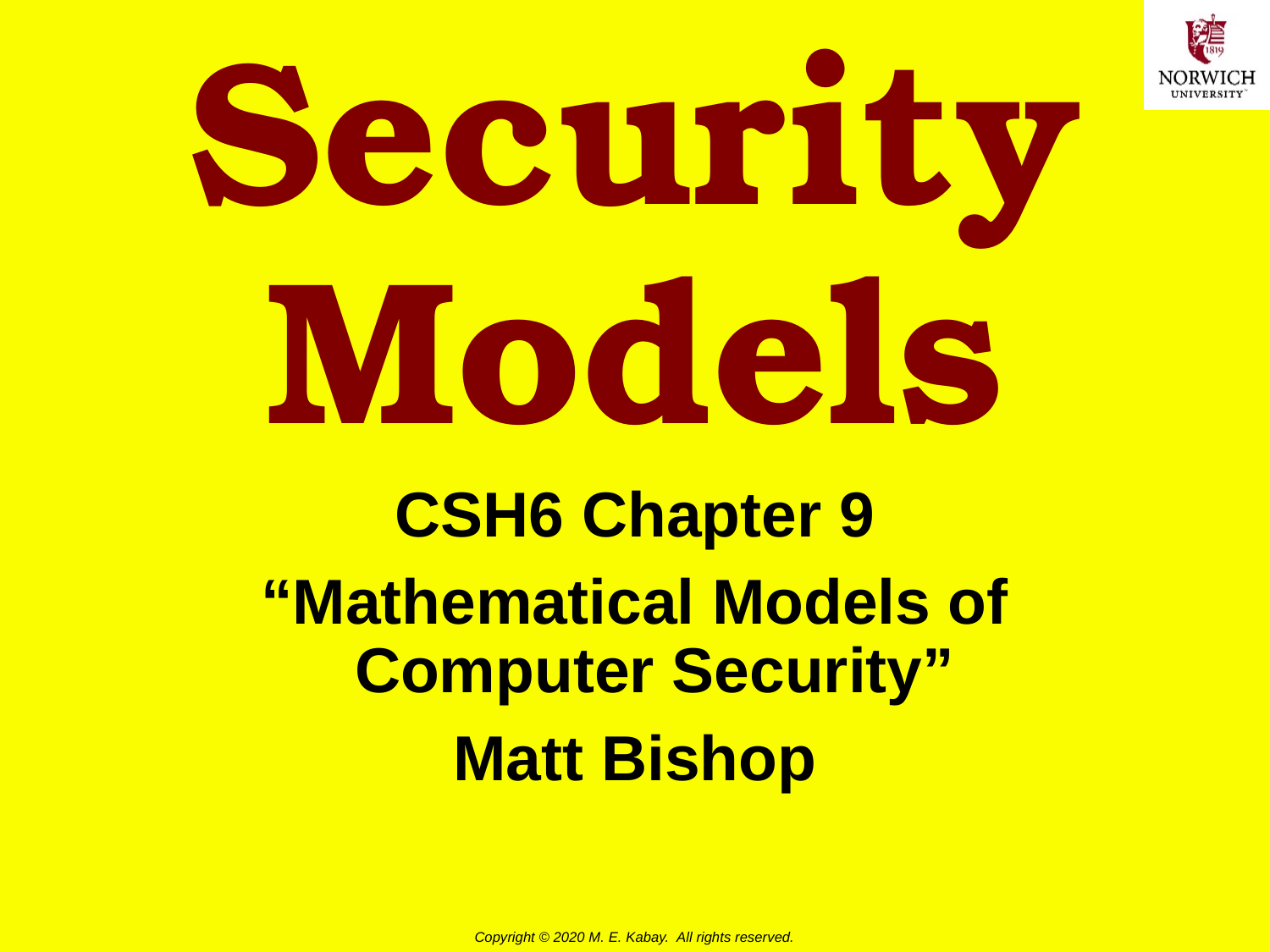

# Security Models
CSH6 Chapter 9
“Mathematical Models of Computer Security”
Matt Bishop